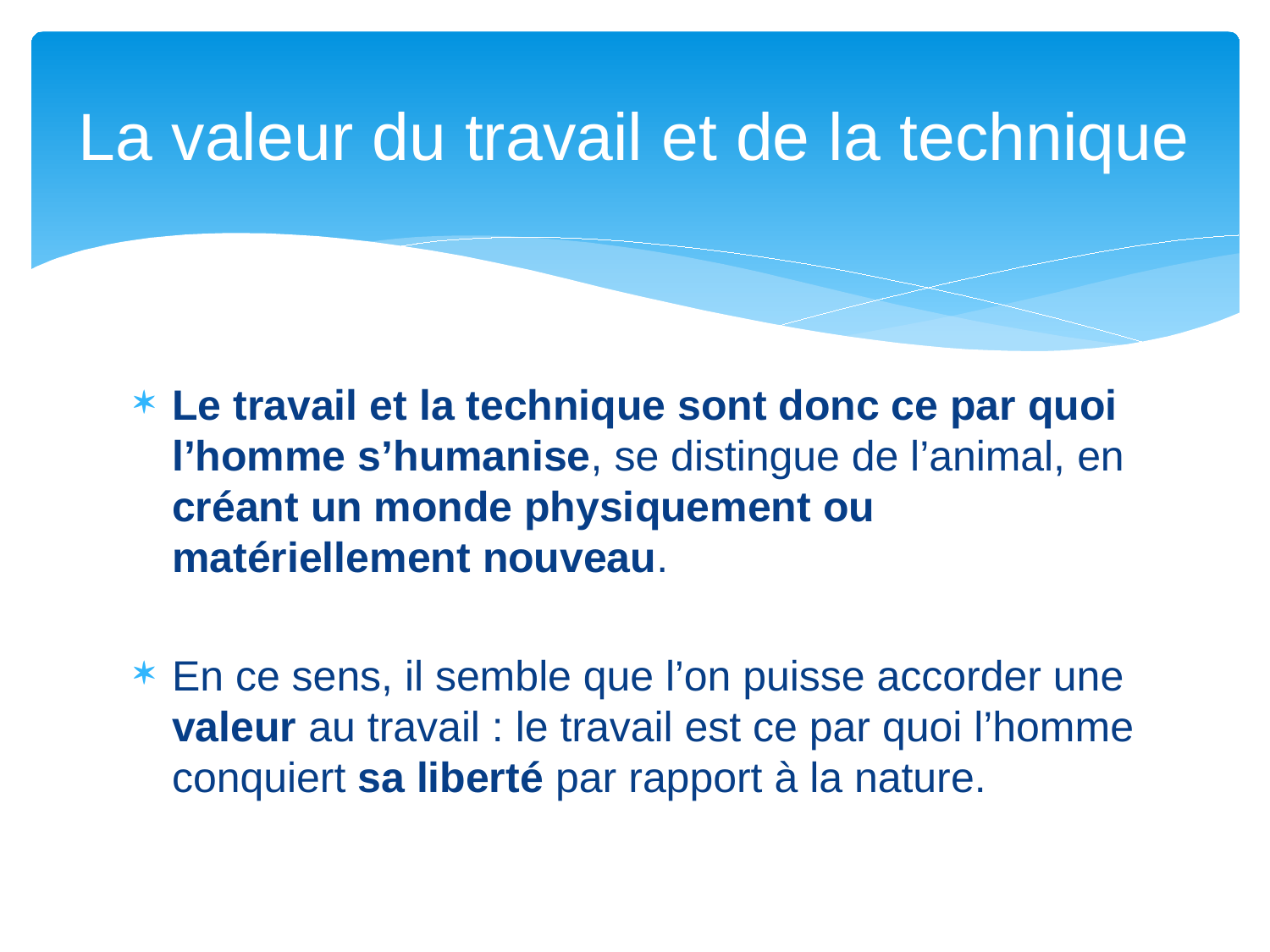

# La valeur du travail et de la technique
Le travail et la technique sont donc ce par quoi l’homme s’humanise, se distingue de l’animal, en créant un monde physiquement ou matériellement nouveau.

En ce sens, il semble que l’on puisse accorder une valeur au travail : le travail est ce par quoi l’homme conquiert sa liberté par rapport à la nature.